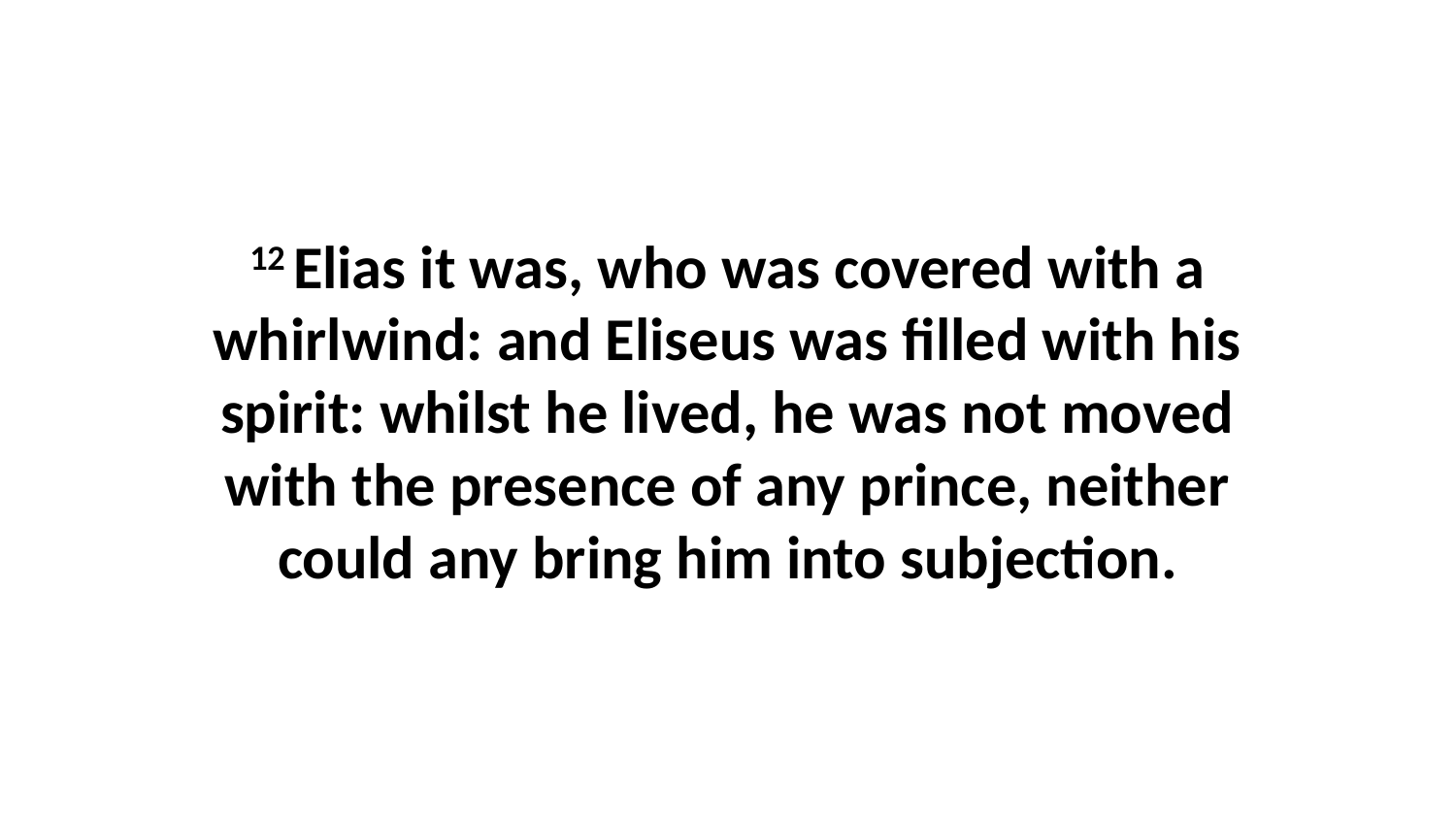

12 Elias it was, who was covered with a whirlwind: and Eliseus was filled with his spirit: whilst he lived, he was not moved with the presence of any prince, neither could any bring him into subjection.